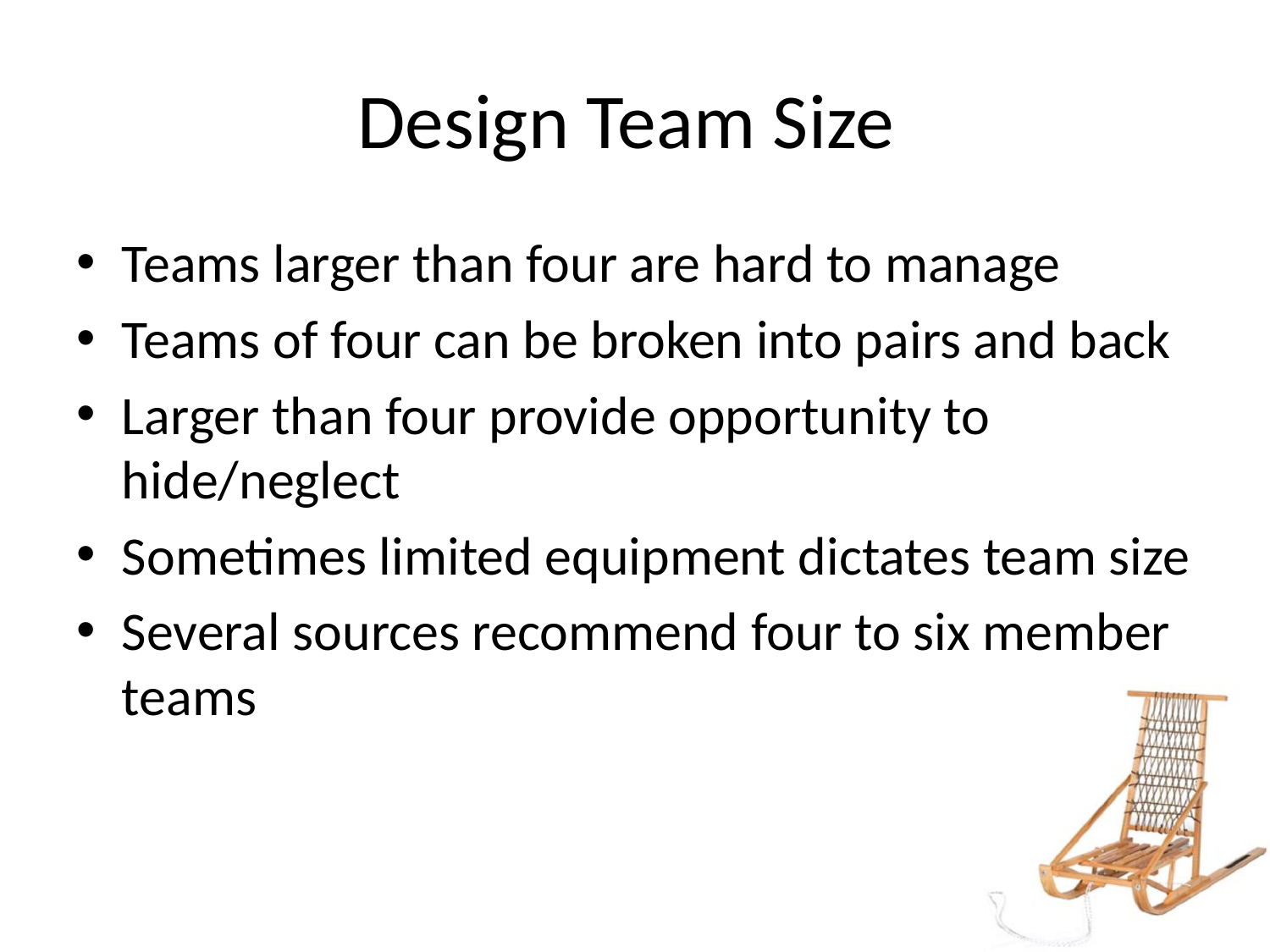

# Design Team Size
Teams larger than four are hard to manage
Teams of four can be broken into pairs and back
Larger than four provide opportunity to hide/neglect
Sometimes limited equipment dictates team size
Several sources recommend four to six member teams